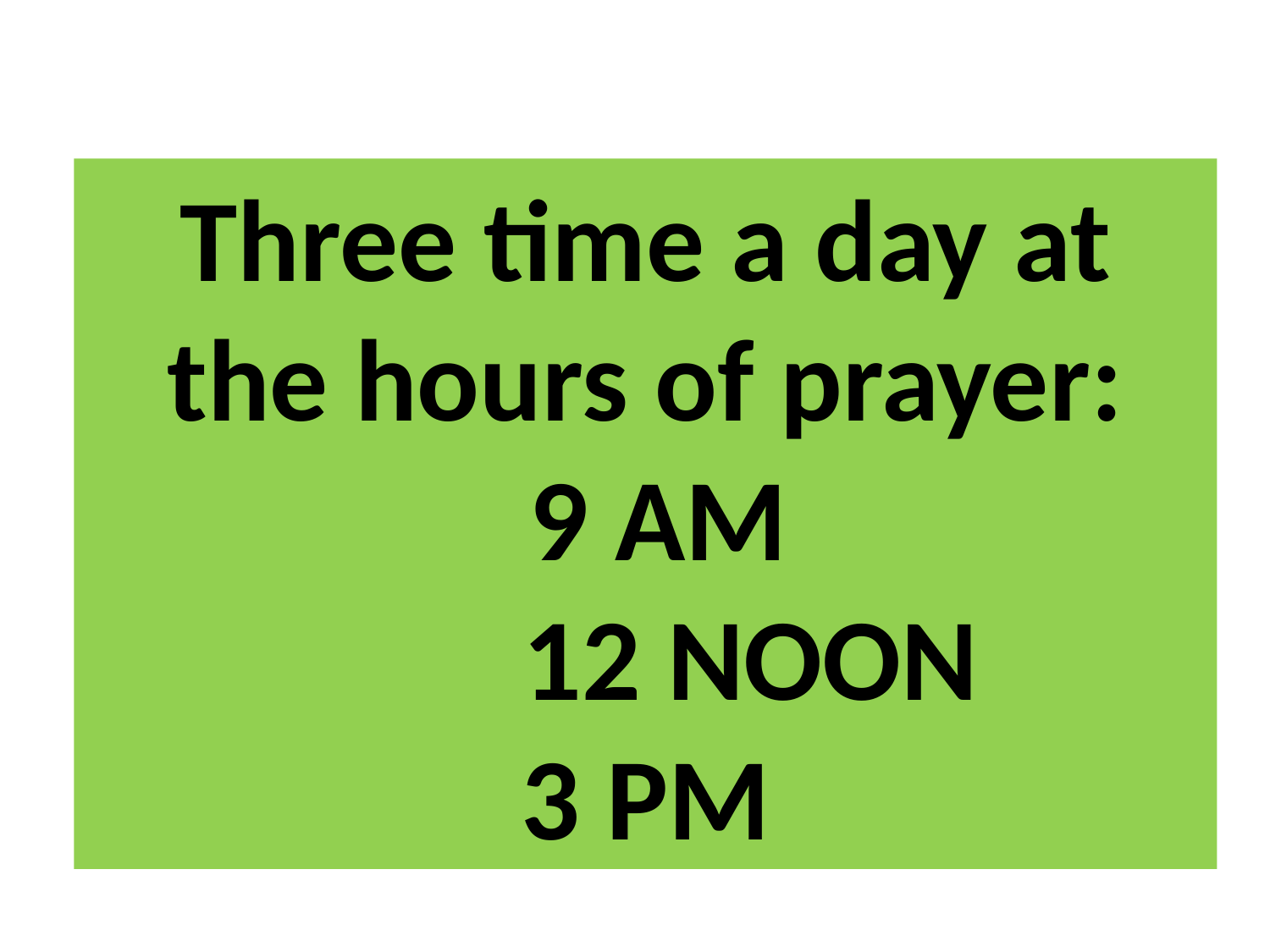

Three time a day at the hours of prayer:
 9 AM
        12 NOON
3 PM